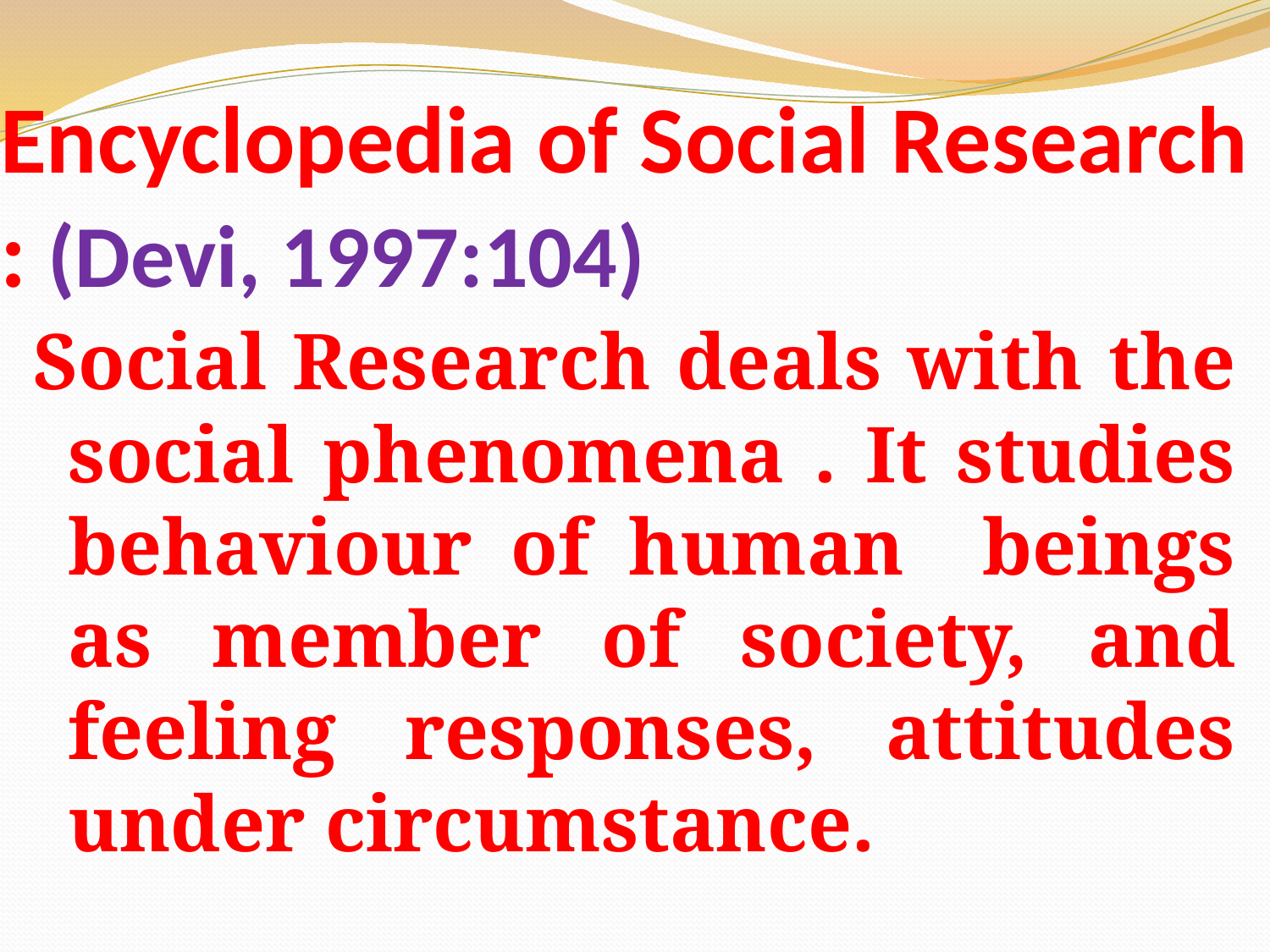

# Encyclopedia of Social Research : (Devi, 1997:104)
Social Research deals with the social phenomena . It studies behaviour of human  beings as member of society, and feeling responses, attitudes under circumstance.